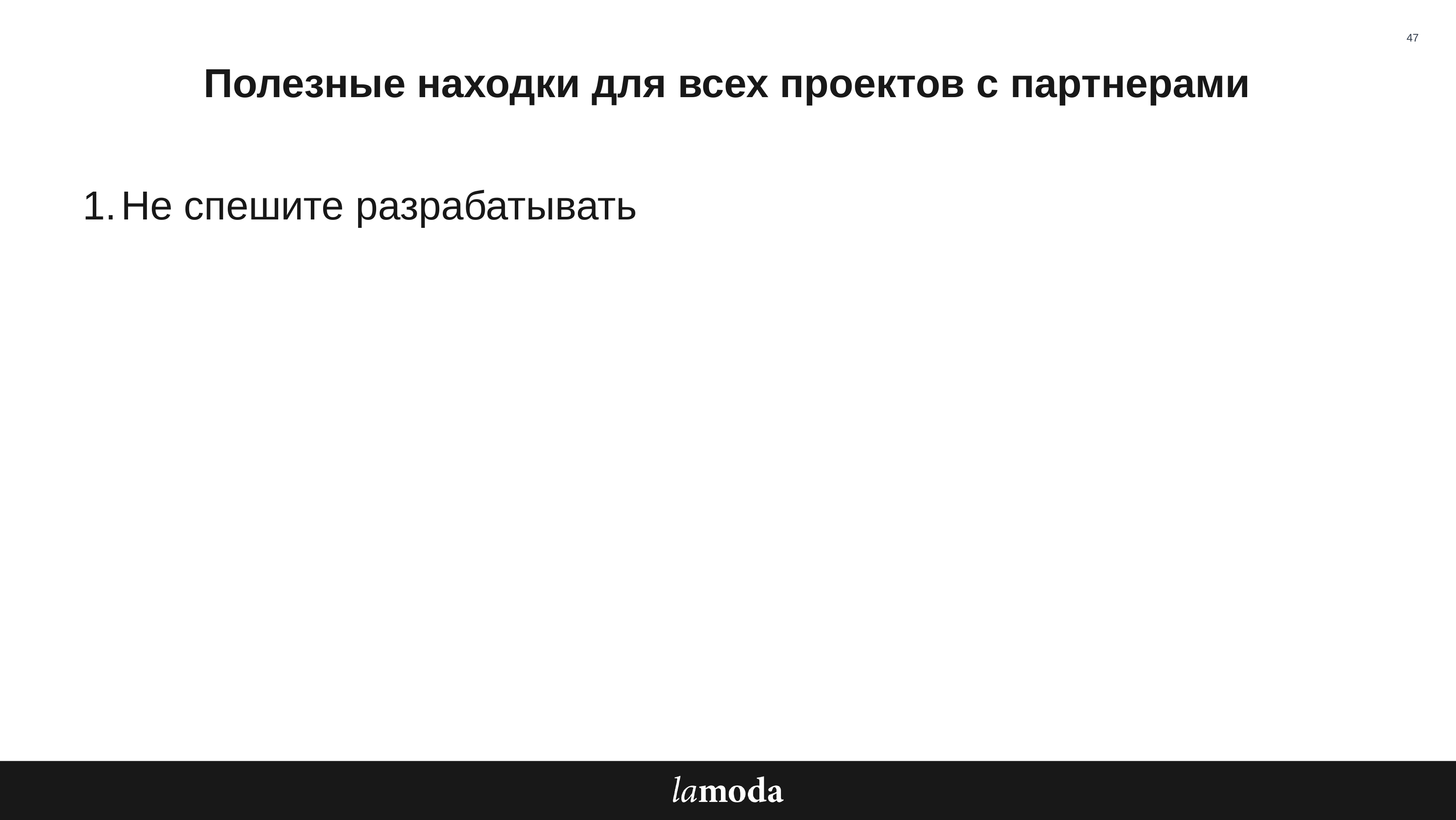

47
Полезные находки для всех проектов с партнерами
Не спешите разрабатывать